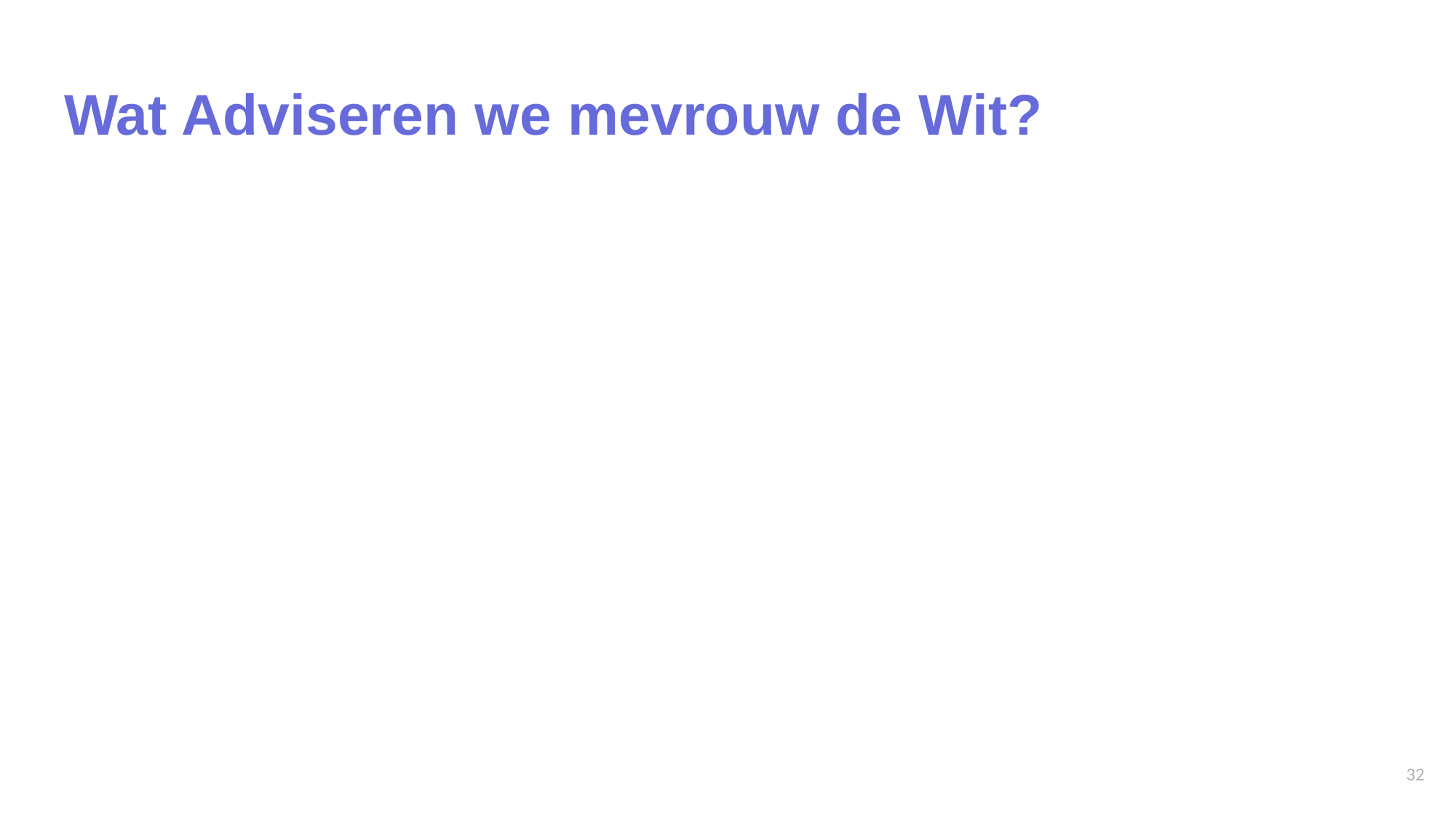

# Wat Adviseren we mevrouw de Wit?

32